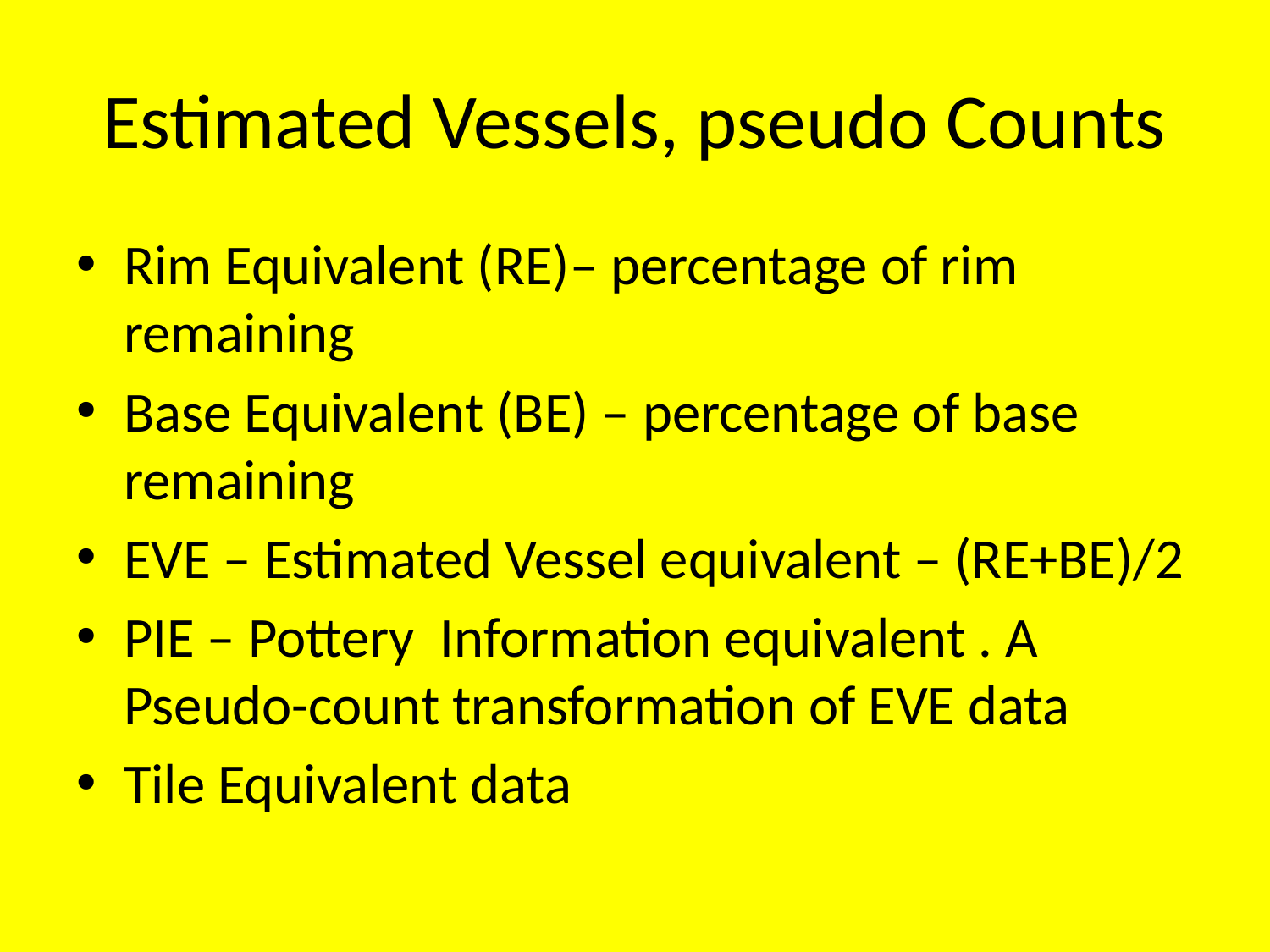

# Estimated Vessels, pseudo Counts
Rim Equivalent (RE)– percentage of rim remaining
Base Equivalent (BE) – percentage of base remaining
EVE – Estimated Vessel equivalent – (RE+BE)/2
PIE – Pottery  Information equivalent . A Pseudo-count transformation of EVE data
Tile Equivalent data